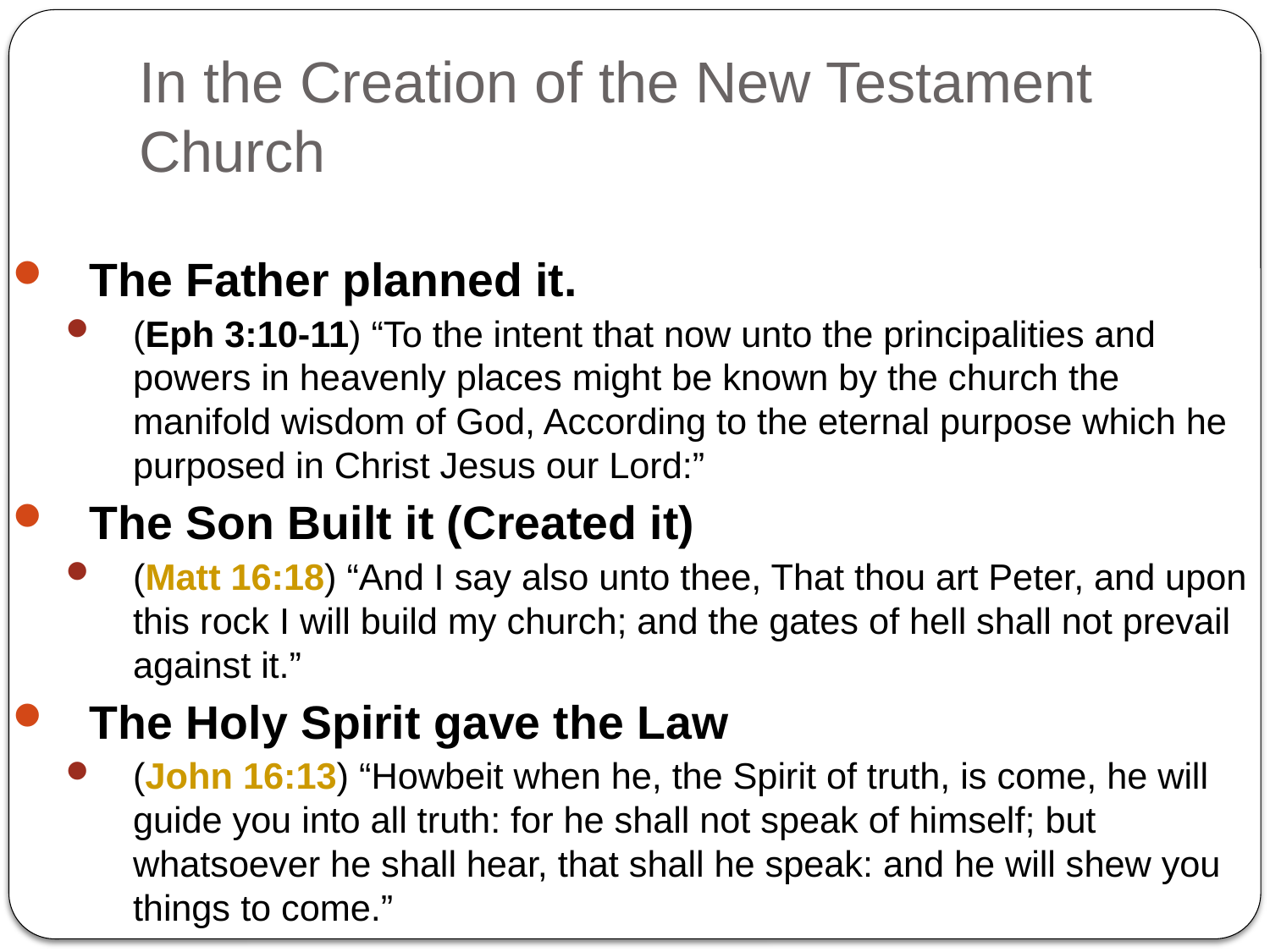

# In the Creation of the New Testament Church
The Father planned it.
(Eph 3:10-11) “To the intent that now unto the principalities and powers in heavenly places might be known by the church the manifold wisdom of God, According to the eternal purpose which he purposed in Christ Jesus our Lord:”
The Son Built it (Created it)
(Matt 16:18) “And I say also unto thee, That thou art Peter, and upon this rock I will build my church; and the gates of hell shall not prevail against it.”
The Holy Spirit gave the Law
(John 16:13) “Howbeit when he, the Spirit of truth, is come, he will guide you into all truth: for he shall not speak of himself; but whatsoever he shall hear, that shall he speak: and he will shew you things to come.”